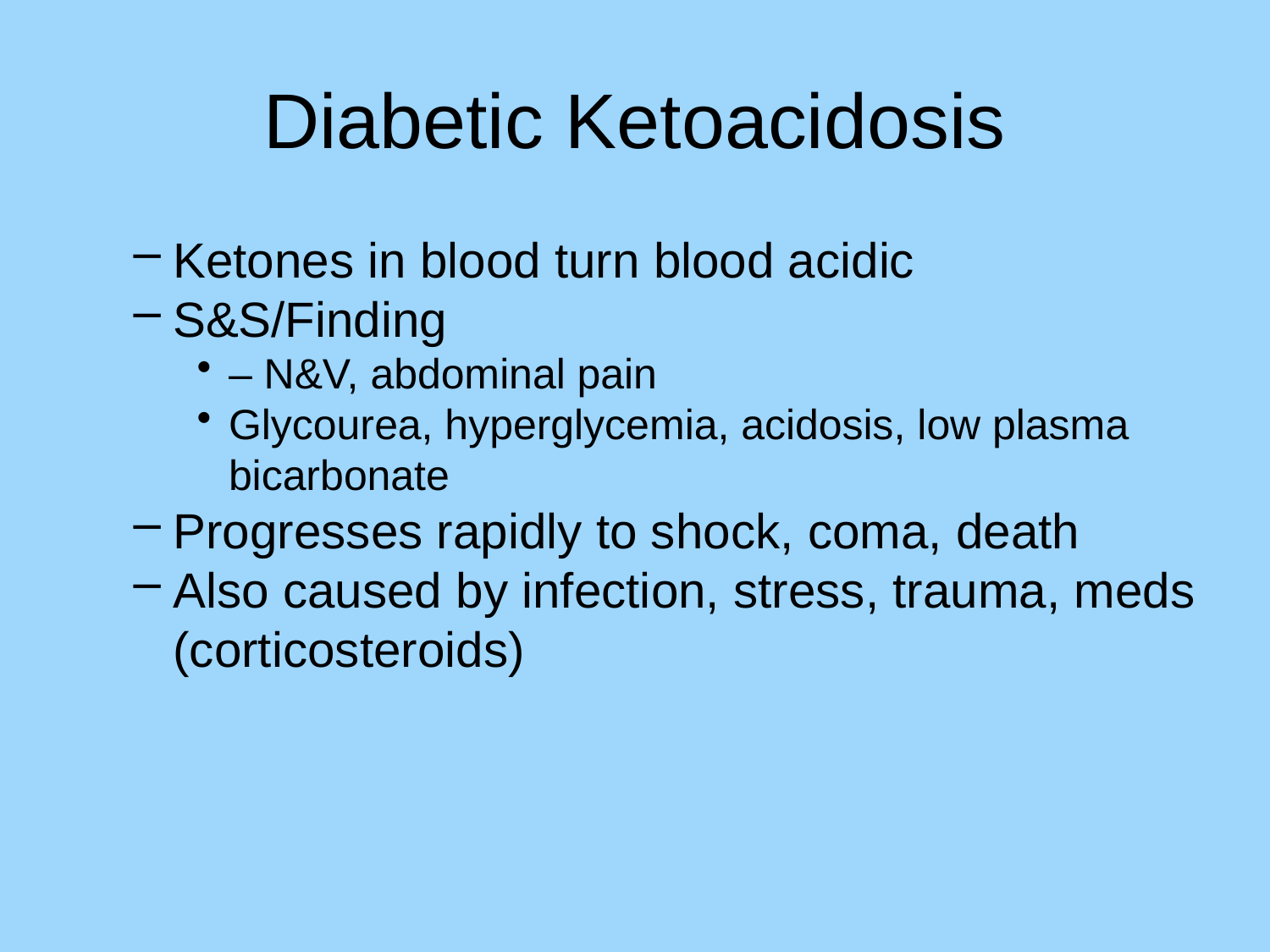

# Diabetic Ketoacidosis
Ketones in blood turn blood acidic
S&S/Finding
– N&V, abdominal pain
Glycourea, hyperglycemia, acidosis, low plasma bicarbonate
Progresses rapidly to shock, coma, death
Also caused by infection, stress, trauma, meds (corticosteroids)